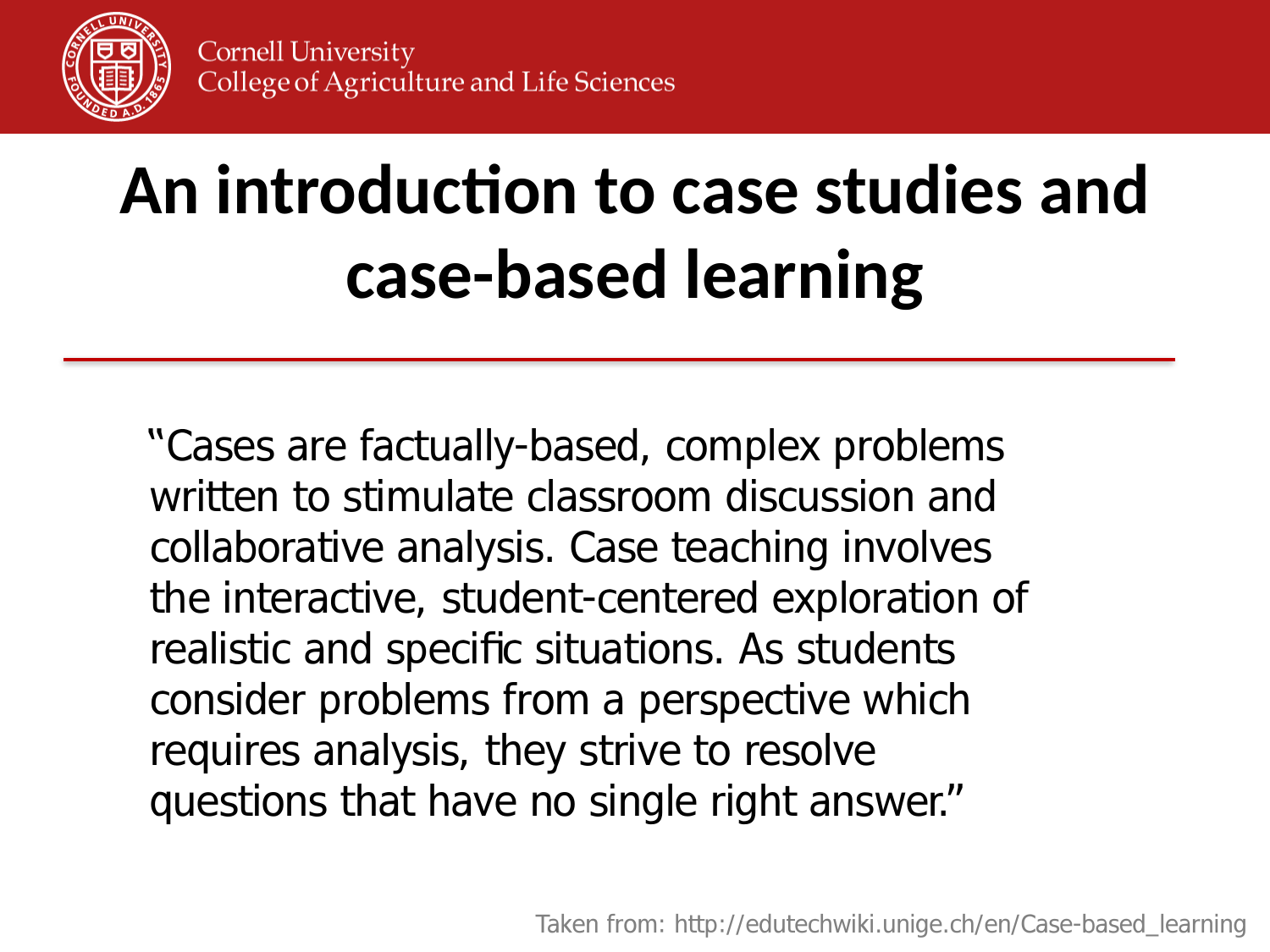

# An introduction to case studies and case-based learning
“Cases are factually-based, complex problems written to stimulate classroom discussion and collaborative analysis. Case teaching involves the interactive, student-centered exploration of realistic and specific situations. As students consider problems from a perspective which requires analysis, they strive to resolve questions that have no single right answer.”
Taken from: http://edutechwiki.unige.ch/en/Case-based_learning